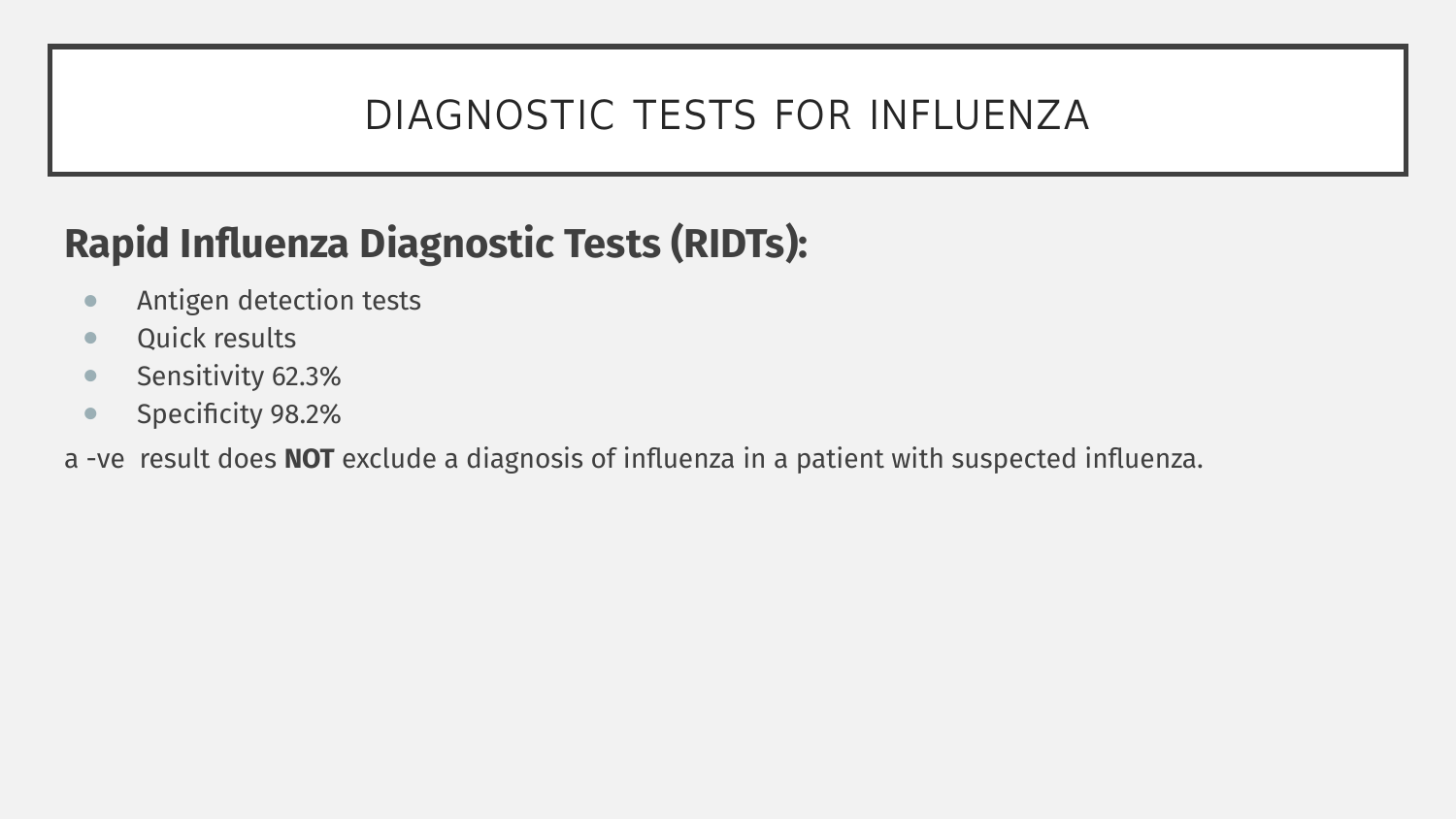

# Diagnostic tests for influenza
Rapid Influenza Diagnostic Tests (RIDTs):
Antigen detection tests
Quick results
Sensitivity 62.3%
Specificity 98.2%
a -ve  result does NOT exclude a diagnosis of influenza in a patient with suspected influenza.